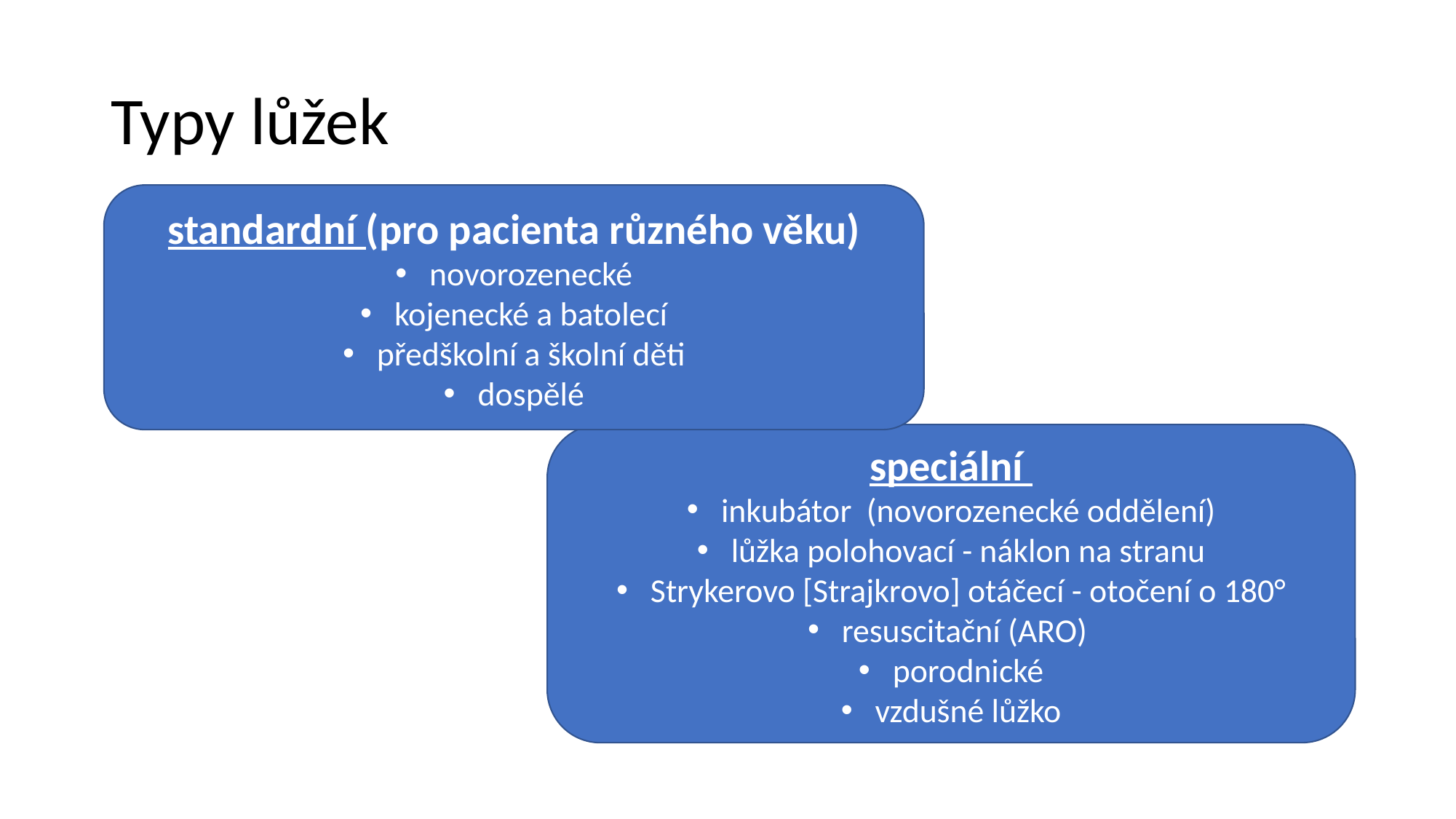

# Typy lůžek

Tt

standardní (pro pacienta různého věku)
novorozenecké
kojenecké a batolecí
předškolní a školní děti
dospělé

speciální
inkubátor  (novorozenecké oddělení)
lůžka polohovací - náklon na stranu
Strykerovo [Strajkrovo] otáčecí - otočení o 180°
resuscitační (ARO)
porodnické
vzdušné lůžko